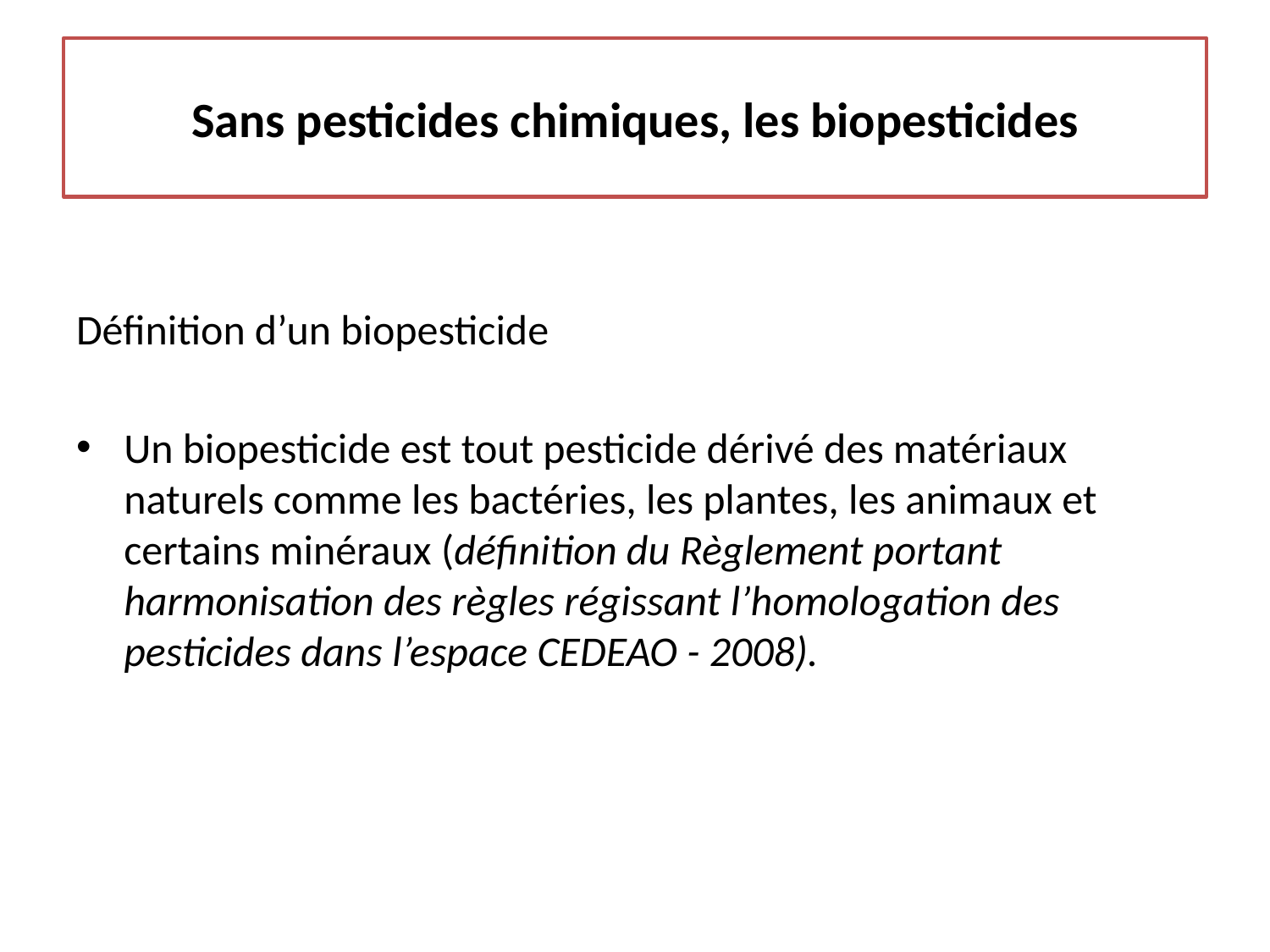

# Sans pesticides chimiques, les biopesticides
Définition d’un biopesticide

Un biopesticide est tout pesticide dérivé des matériaux naturels comme les bactéries, les plantes, les animaux et certains minéraux (définition du Règlement portant harmonisation des règles régissant l’homologation des pesticides dans l’espace CEDEAO - 2008).